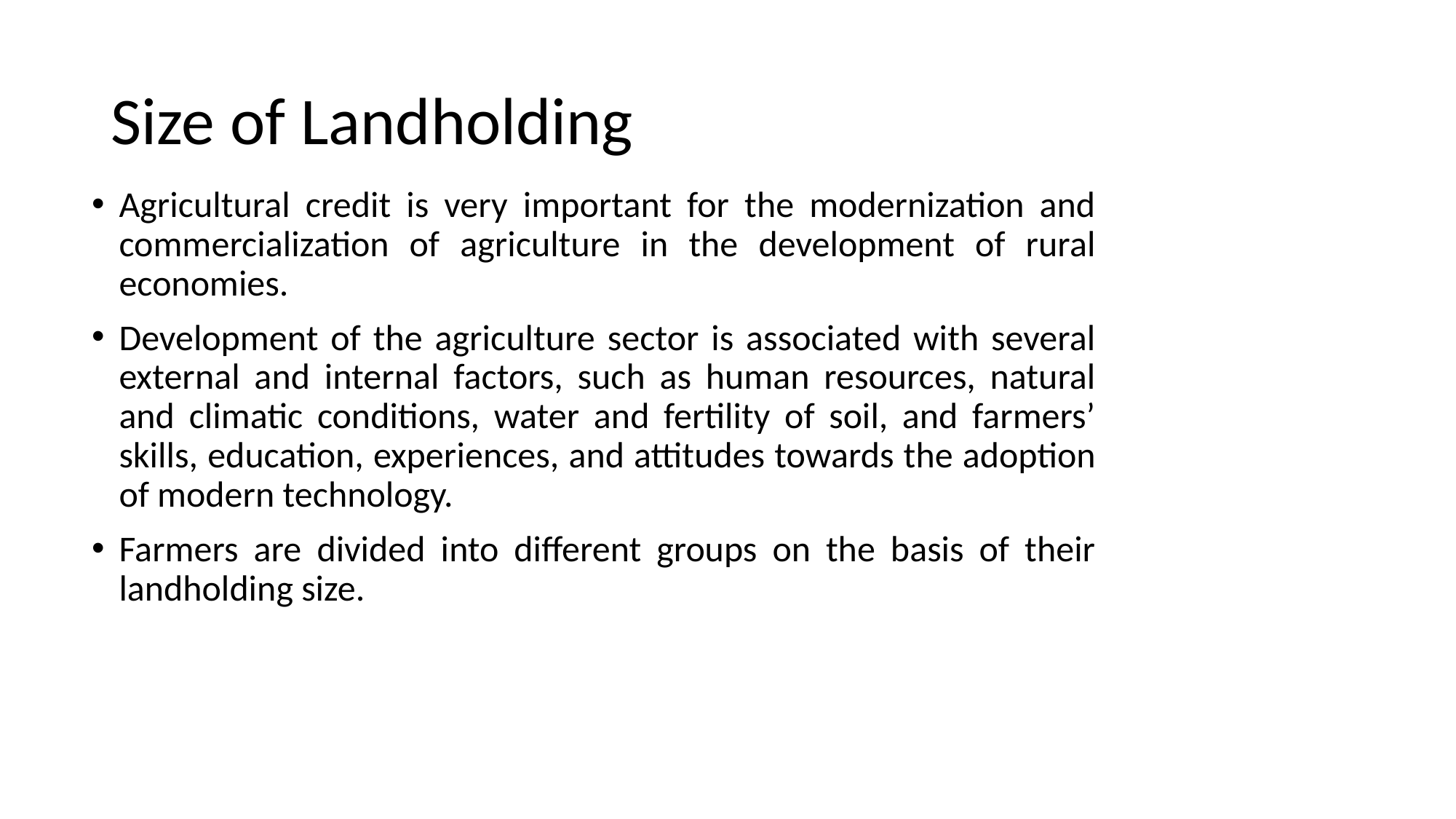

# Size of Landholding
Agricultural credit is very important for the modernization and commercialization of agriculture in the development of rural economies.
Development of the agriculture sector is associated with several external and internal factors, such as human resources, natural and climatic conditions, water and fertility of soil, and farmers’ skills, education, experiences, and attitudes towards the adoption of modern technology.
Farmers are divided into different groups on the basis of their landholding size.